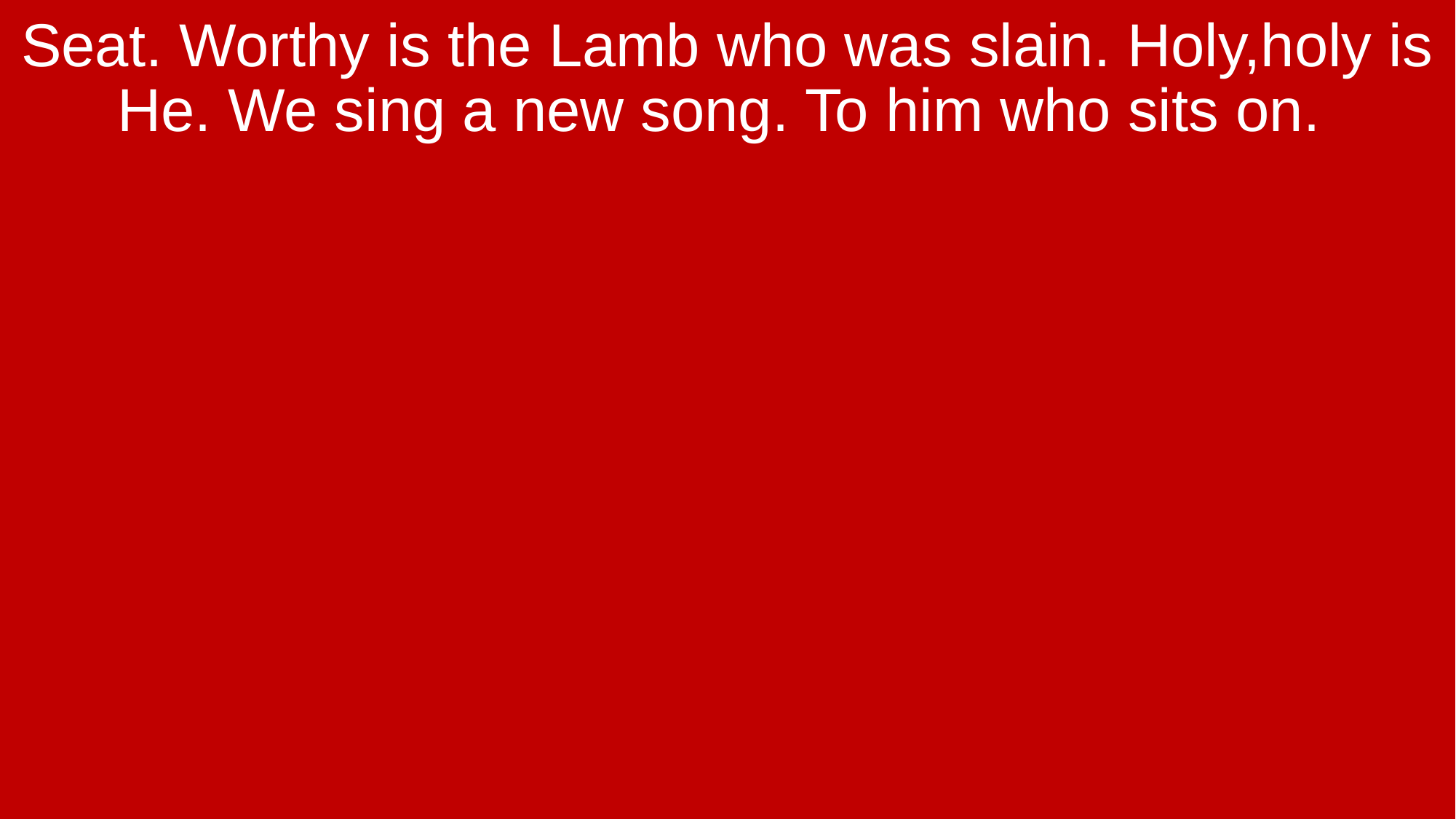

Seat. Worthy is the Lamb who was slain. Holy,holy is He. We sing a new song. To him who sits on.